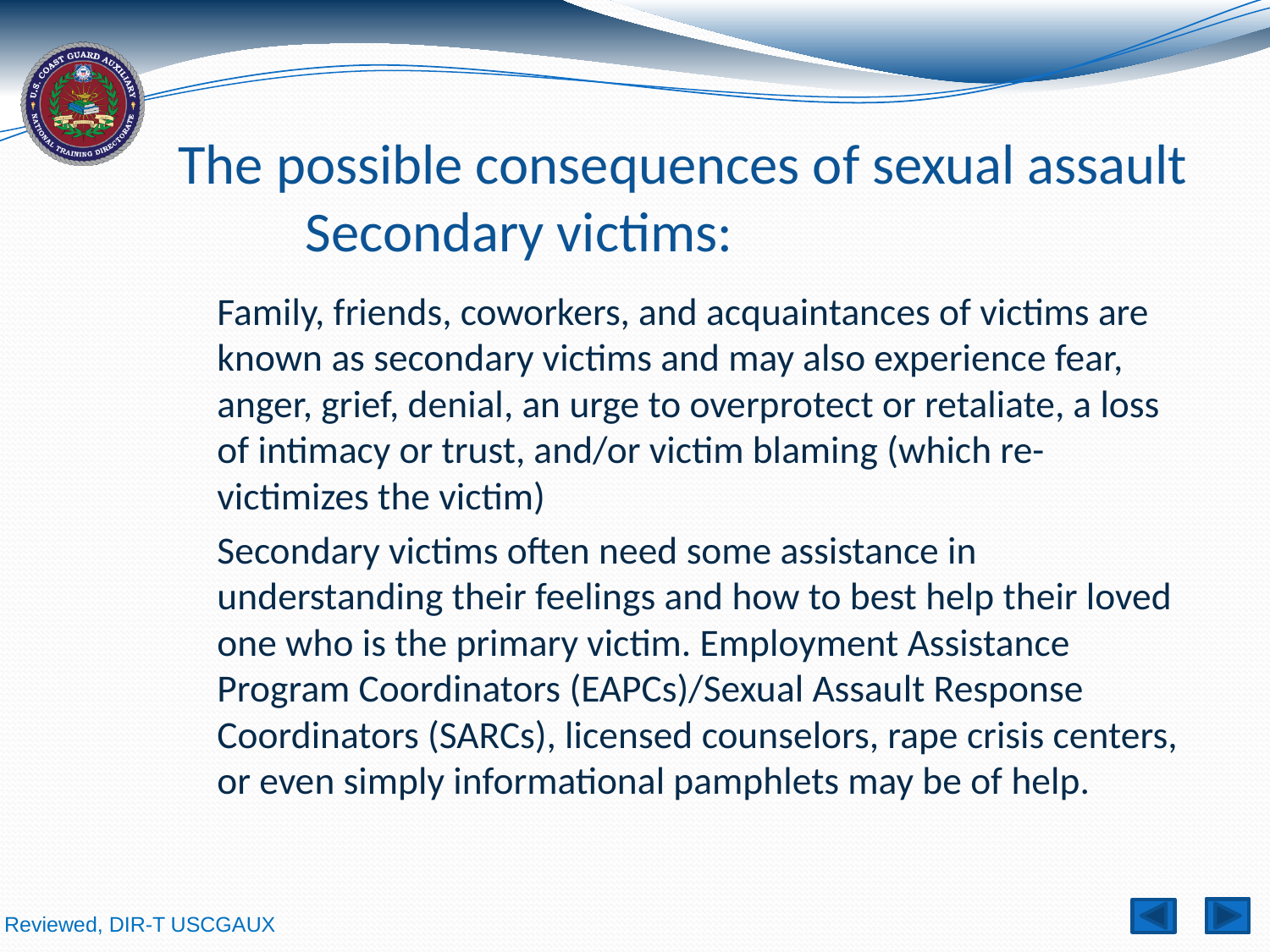

# The possible consequences of sexual assault Secondary victims:
Family, friends, coworkers, and acquaintances of victims are known as secondary victims and may also experience fear, anger, grief, denial, an urge to overprotect or retaliate, a loss of intimacy or trust, and/or victim blaming (which re-victimizes the victim)
Secondary victims often need some assistance in understanding their feelings and how to best help their loved one who is the primary victim. Employment Assistance Program Coordinators (EAPCs)/Sexual Assault Response Coordinators (SARCs), licensed counselors, rape crisis centers, or even simply informational pamphlets may be of help.